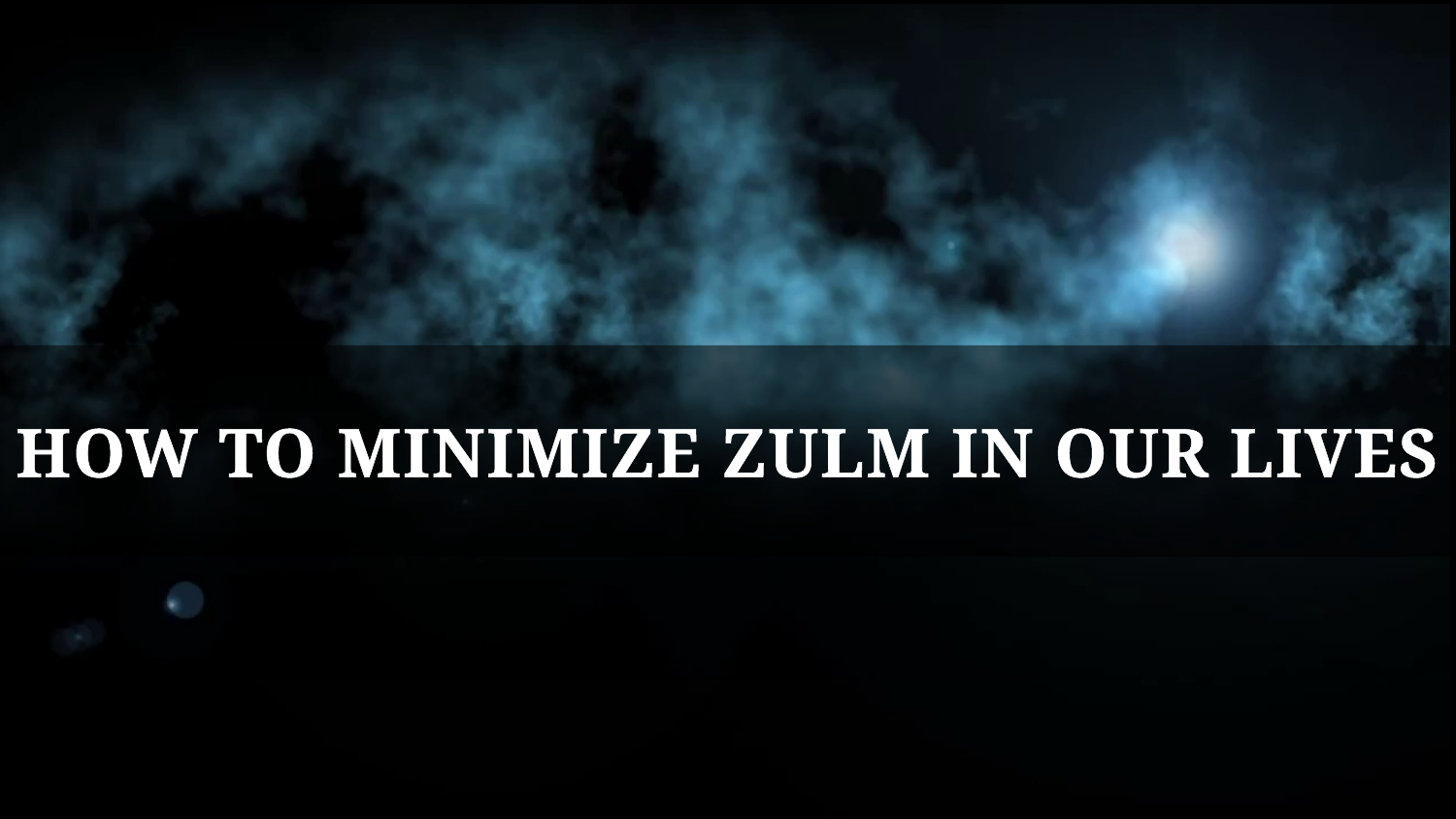

# How to minimize zulm in our lives